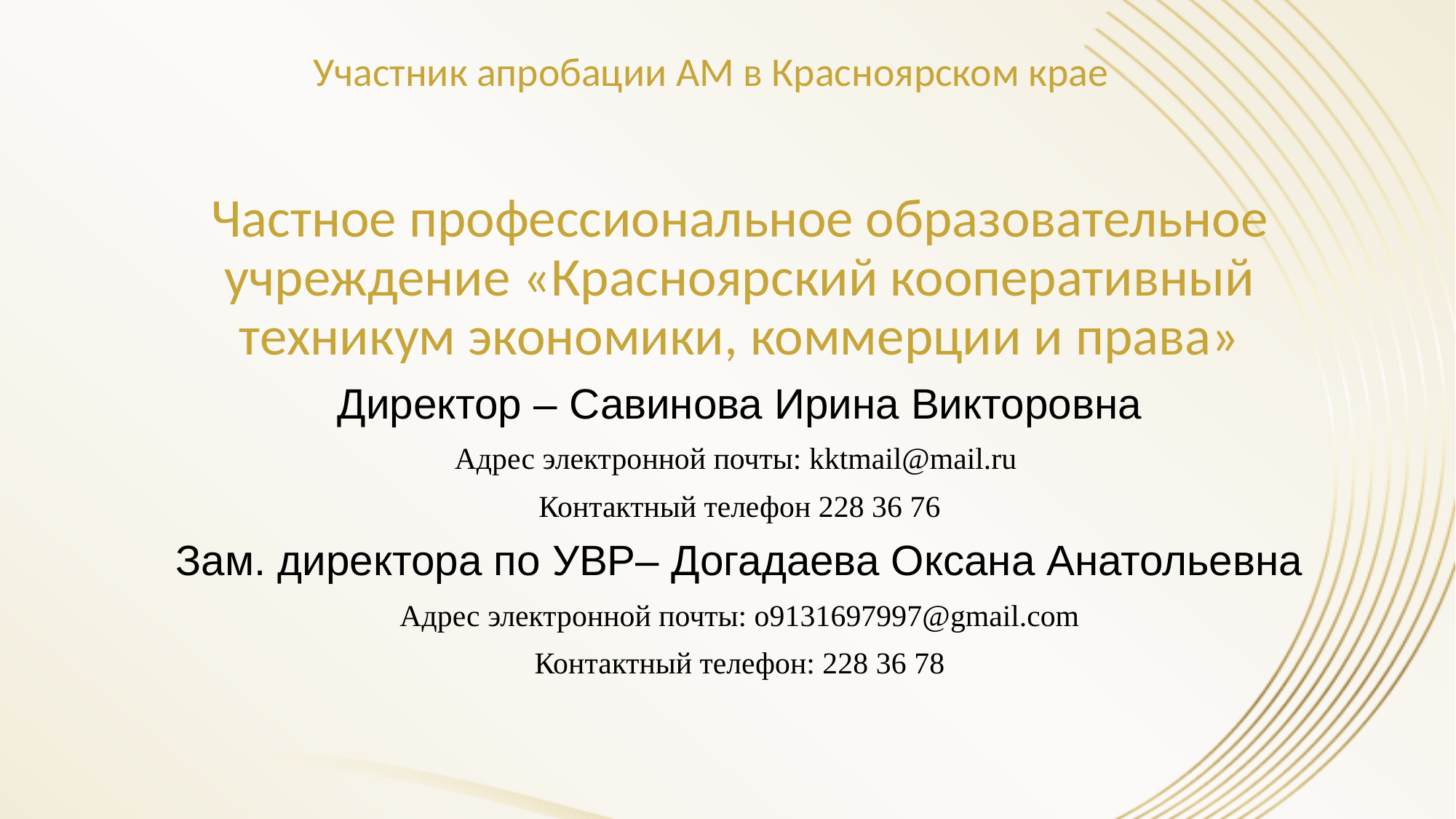

# Участник апробации АМ в Красноярском крае

Частное профессиональное образовательное учреждение «Красноярский кооперативный техникум экономики, коммерции и права»
Директор – Савинова Ирина Викторовна
Адрес электронной почты: kktmail@mail.ru
Контактный телефон 228 36 76
Зам. директора по УВР– Догадаева Оксана Анатольевна
Адрес электронной почты: o9131697997@gmail.com
Контактный телефон: 228 36 78